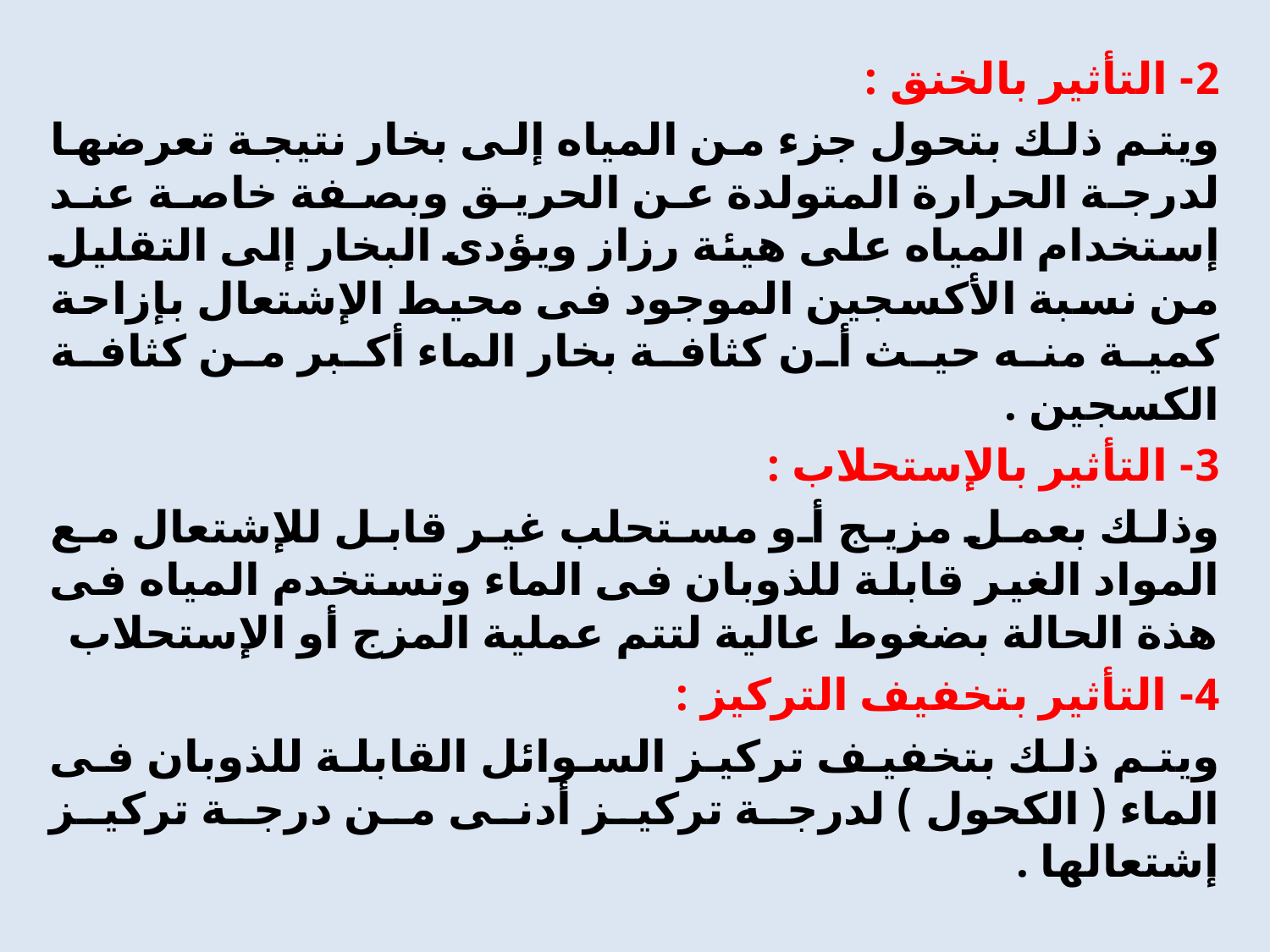

2- التأثير بالخنق :
ويتم ذلك بتحول جزء من المياه إلى بخار نتيجة تعرضها لدرجة الحرارة المتولدة عن الحريق وبصفة خاصة عند إستخدام المياه على هيئة رزاز ويؤدى البخار إلى التقليل من نسبة الأكسجين الموجود فى محيط الإشتعال بإزاحة كمية منه حيث أن كثافة بخار الماء أكبر من كثافة الكسجين .
3- التأثير بالإستحلاب :
وذلك بعمل مزيج أو مستحلب غير قابل للإشتعال مع المواد الغير قابلة للذوبان فى الماء وتستخدم المياه فى هذة الحالة بضغوط عالية لتتم عملية المزج أو الإستحلاب
4- التأثير بتخفيف التركيز :
ويتم ذلك بتخفيف تركيز السوائل القابلة للذوبان فى الماء ( الكحول ) لدرجة تركيز أدنى من درجة تركيز إشتعالها .